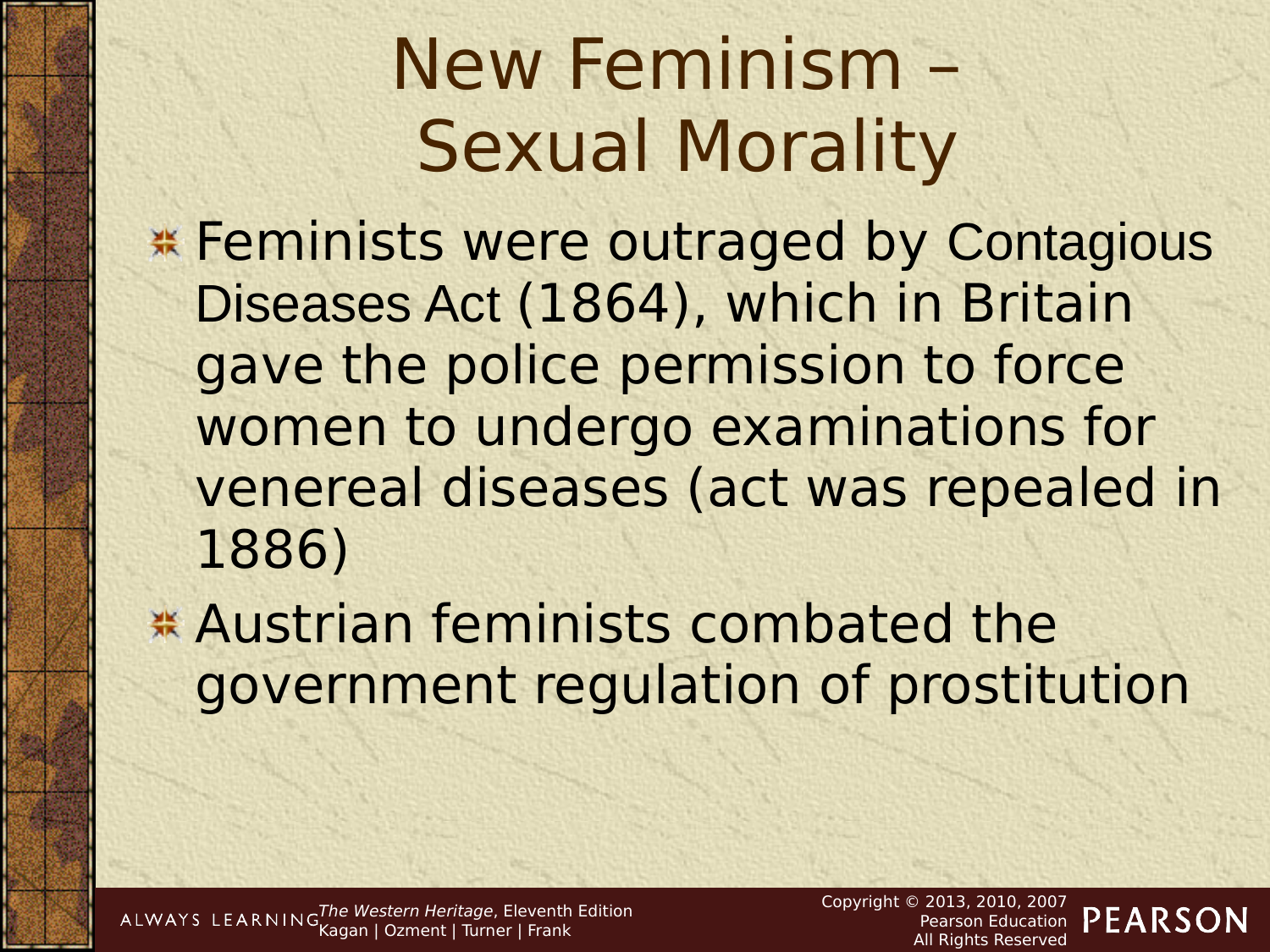

New Feminism –
Sexual Morality
Feminists were outraged by Contagious Diseases Act (1864), which in Britain gave the police permission to force women to undergo examinations for venereal diseases (act was repealed in 1886)
Austrian feminists combated the government regulation of prostitution